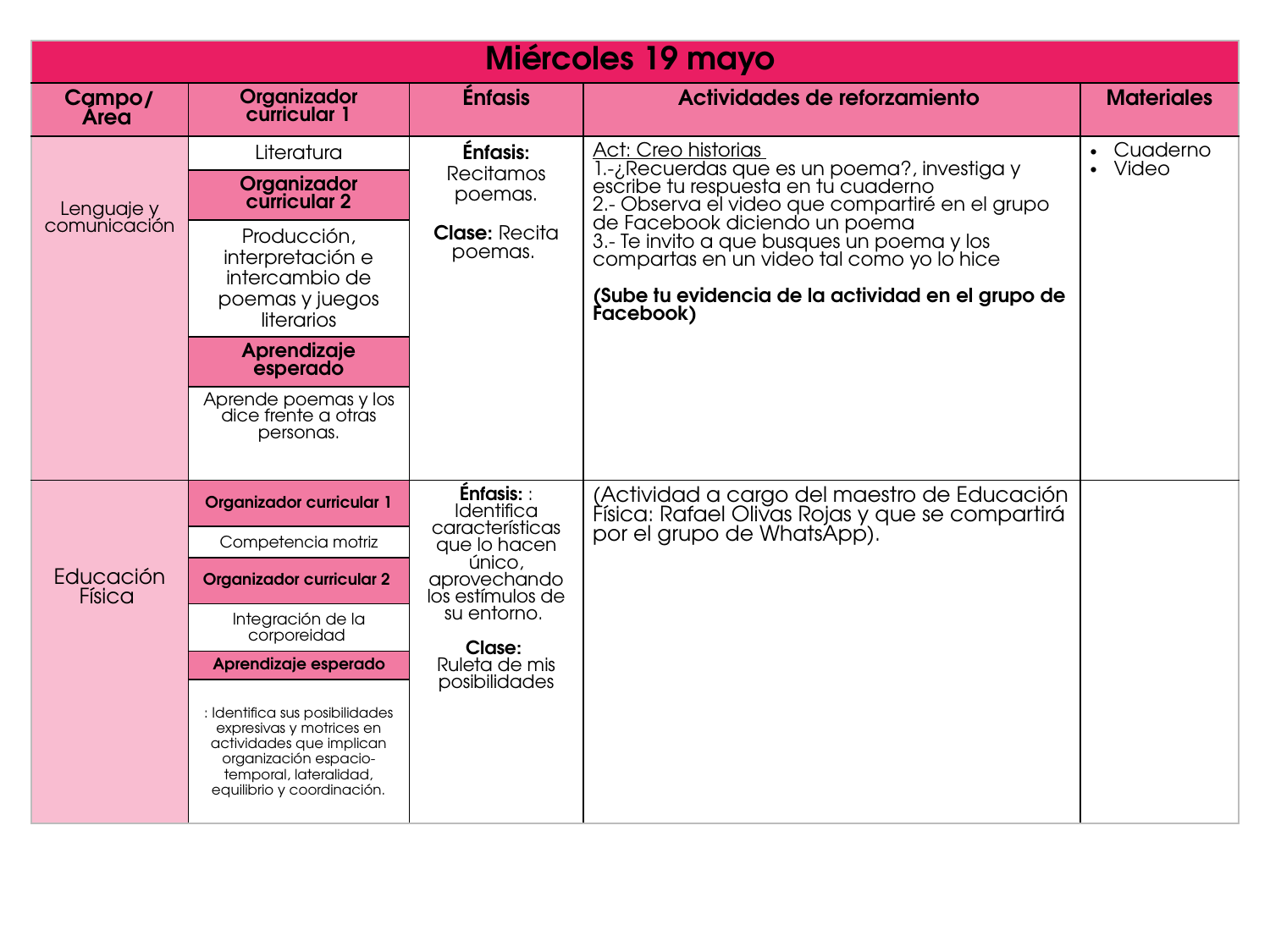

| Miércoles 19 mayo |  |  |  |  |
| --- | --- | --- | --- | --- |
| Campo/ Área | Organizador curricular 1 | Énfasis | Actividades de reforzamiento | Materiales |
| Lenguaje y comunicación | Literatura | Énfasis: Recitamos poemas. Clase: Recita poemas. | Act: Creo historias 1.-¿Recuerdas que es un poema?, investiga y escribe tu respuesta en tu cuaderno 2.- Observa el video que compartiré en el grupo de Facebook diciendo un poema 3.- Te invito a que busques un poema y los compartas en un video tal como yo lo hice (Sube tu evidencia de la actividad en el grupo de Facebook) | Cuaderno Video |
|  | Organizador curricular 2 |  |  |  |
|  | Producción, interpretación e intercambio de poemas y juegos literarios |  |  |  |
|  | Aprendizaje esperado |  |  |  |
|  | Aprende poemas y los dice frente a otras personas. |  |  |  |
| Educación Física | Organizador curricular 1 | Énfasis: : Identifica características que lo hacen único, aprovechando los estímulos de su entorno. Clase: Ruleta de mis posibilidades | (Actividad a cargo del maestro de Educación Física: Rafael Olivas Rojas y que se compartirá por el grupo de WhatsApp). |  |
|  | Competencia motriz |  |  |  |
|  | Organizador curricular 2 |  |  |  |
|  | Integración de la corporeidad |  |  |  |
|  | Aprendizaje esperado |  |  |  |
|  | : Identifica sus posibilidades expresivas y motrices en actividades que implican organización espacio-temporal, lateralidad, equilibrio y coordinación. |  |  |  |